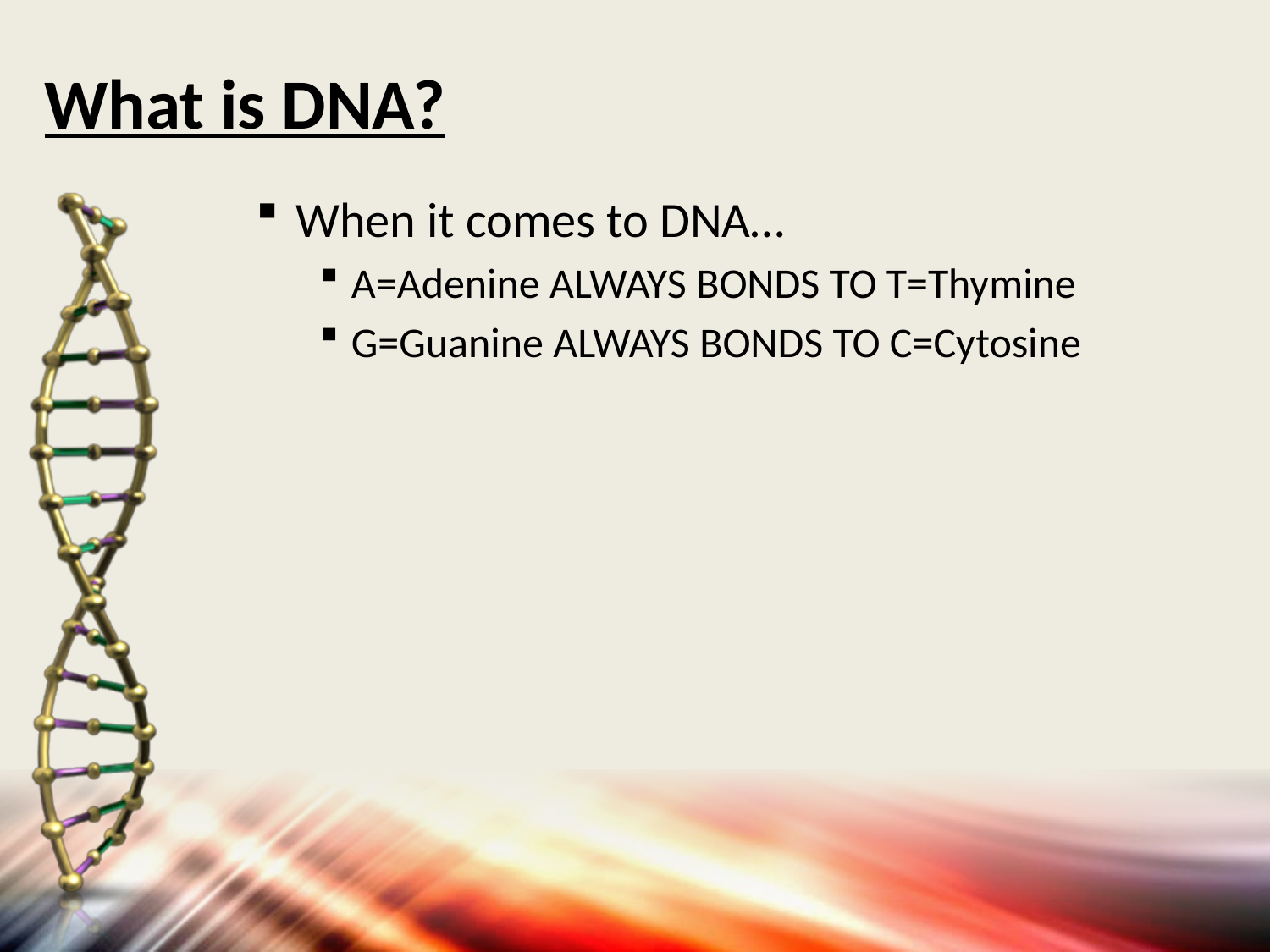

# What is DNA?
When it comes to DNA…
A=Adenine ALWAYS BONDS TO T=Thymine
G=Guanine ALWAYS BONDS TO C=Cytosine